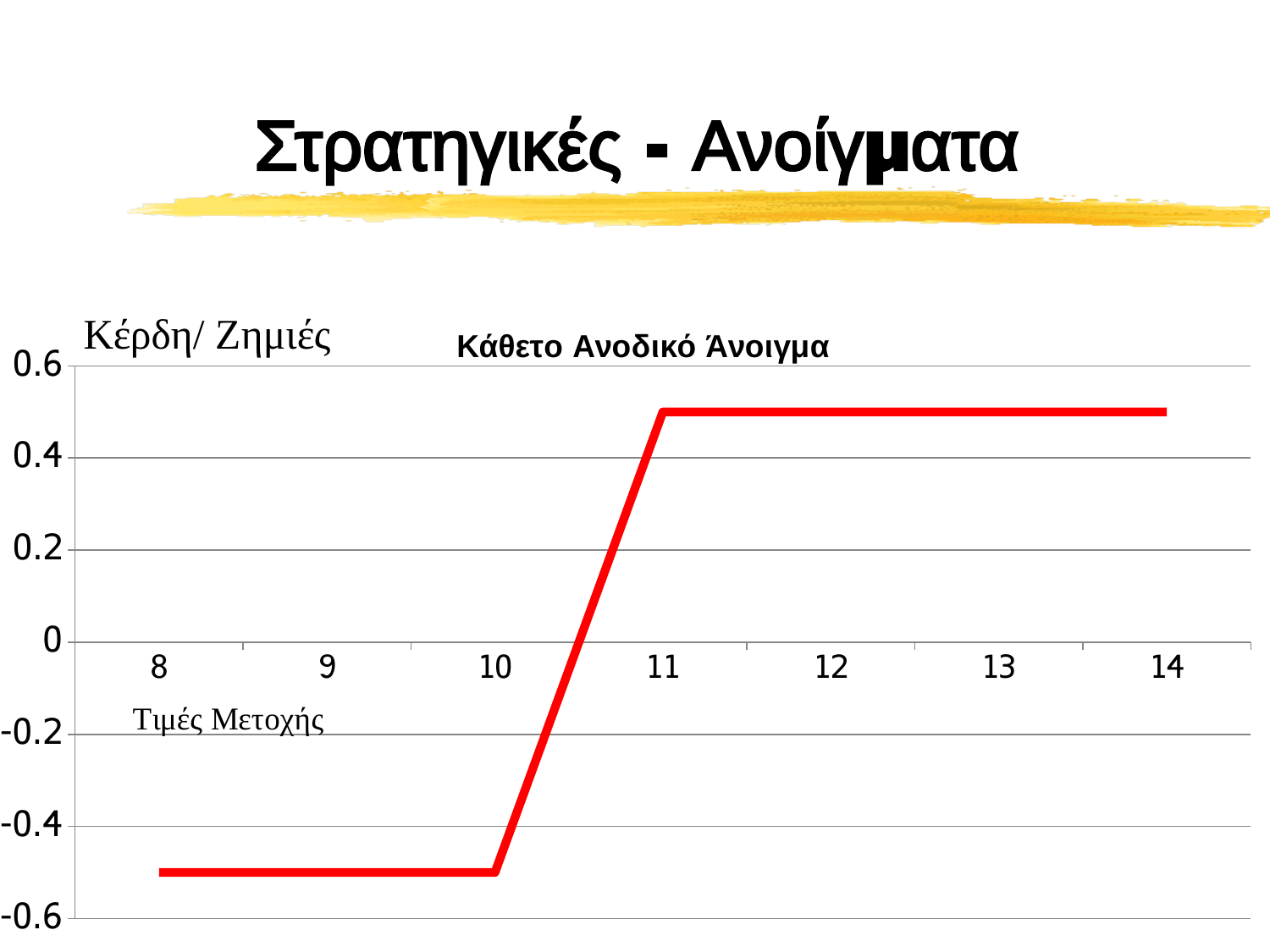

# Στρατηγικές - Ανοίγματα

### Chart: Κάθετο Ανοδικό Άνοιγμα

| Category | Αποτέλεσμα |
|---|---|
| 8 | -0.5 |
| 9 | -0.5 |
| 10 | -0.5 |
| 11 | 0.5 |
| 12 | 0.5 |
| 13 | 0.5 |
| 14 | 0.5 |